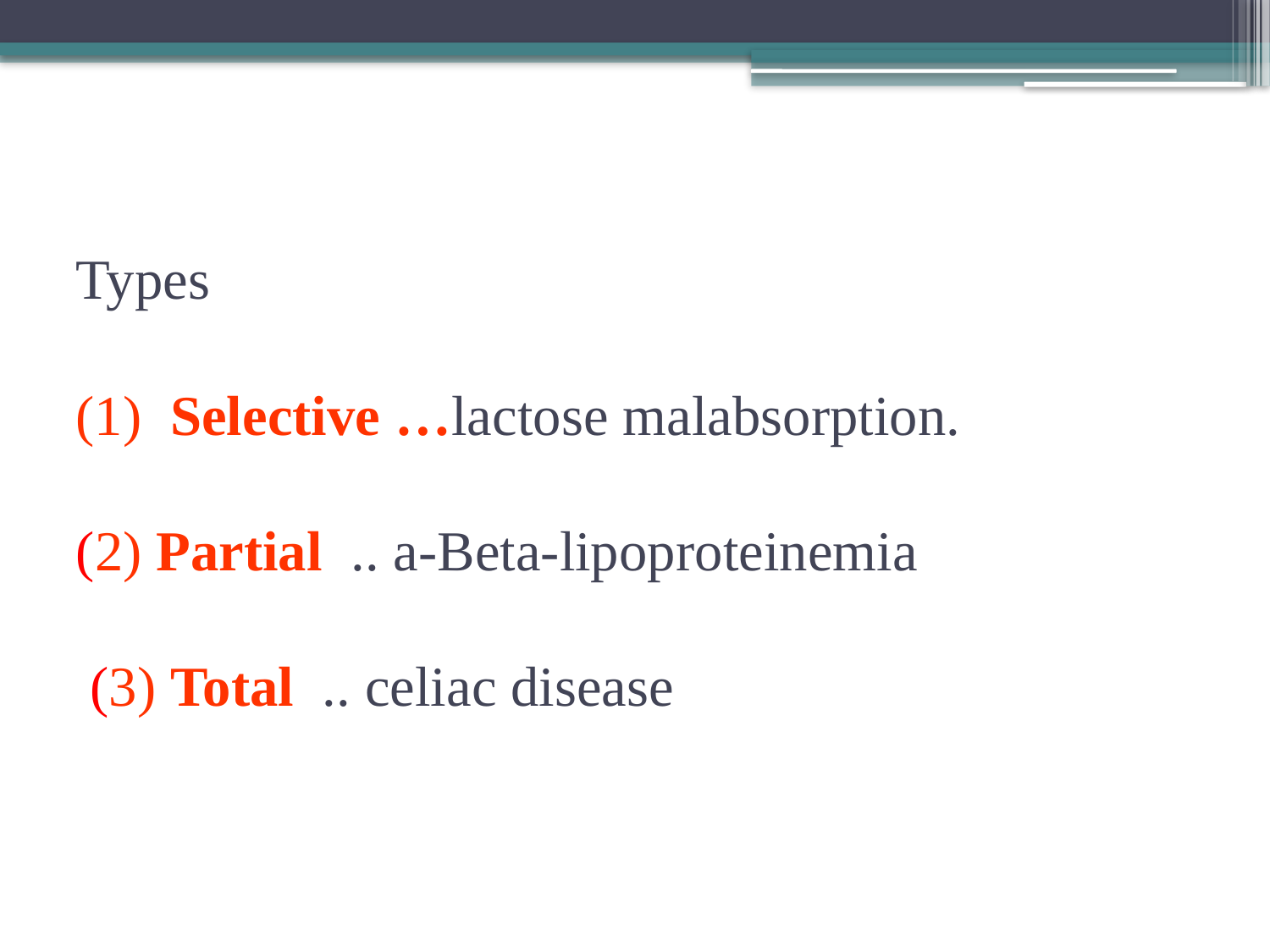

# Types (1)  Selective …lactose malabsorption. (2) Partial  .. a-Beta-lipoproteinemia (3) Total  .. celiac disease